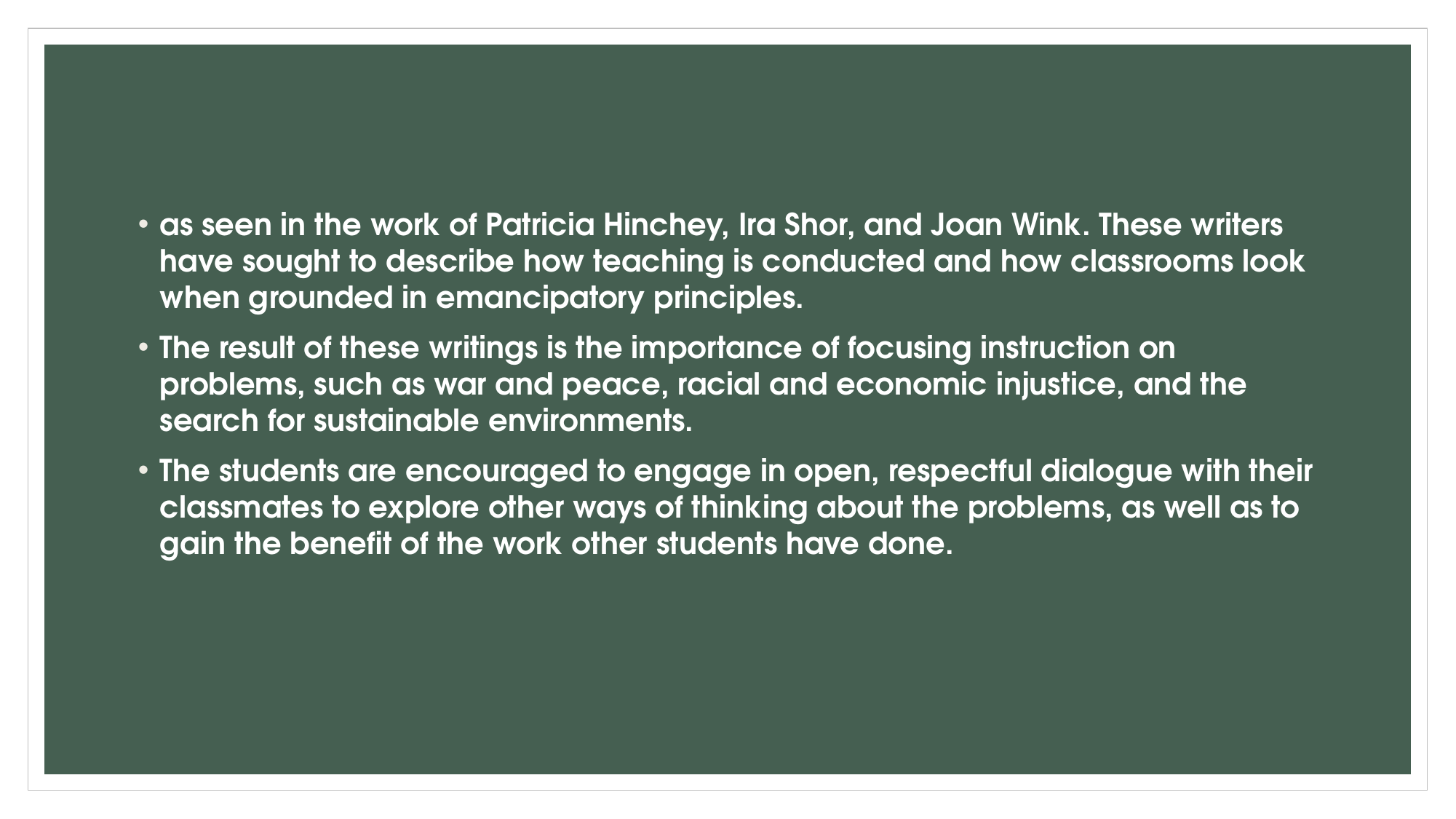

#
as seen in the work of Patricia Hinchey, Ira Shor, and Joan Wink. These writers have sought to describe how teaching is conducted and how classrooms look when grounded in emancipatory principles.
The result of these writings is the importance of focusing instruction on problems, such as war and peace, racial and economic injustice, and the search for sustainable environments.
The students are encouraged to engage in open, respectful dialogue with their classmates to explore other ways of thinking about the problems, as well as to gain the benefit of the work other students have done.